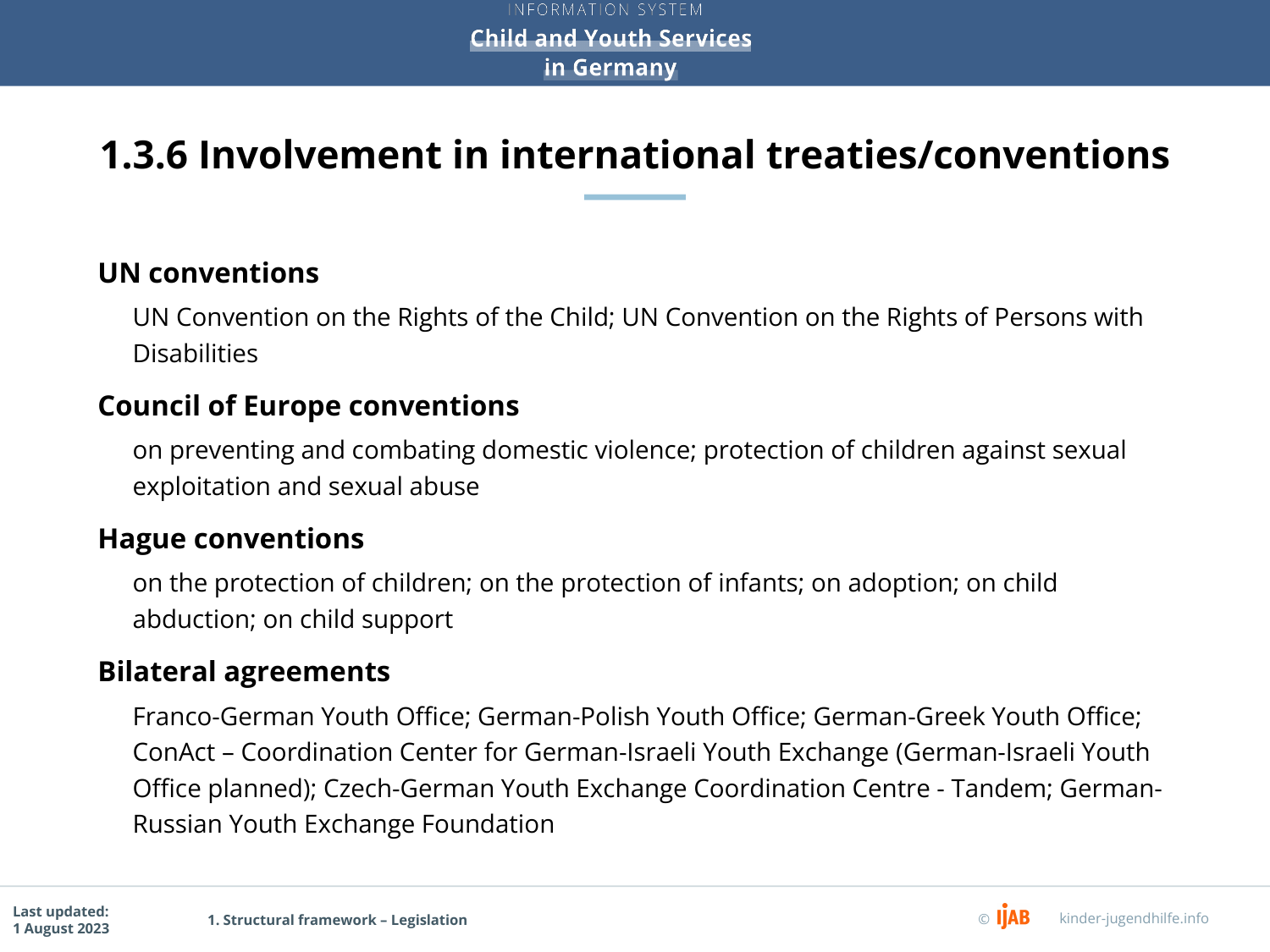

# 1.3.6 Involvement in international treaties/conventions
UN conventions
UN Convention on the Rights of the Child; UN Convention on the Rights of Persons with Disabilities
Council of Europe conventions
on preventing and combating domestic violence; protection of children against sexual exploitation and sexual abuse
Hague conventions
on the protection of children; on the protection of infants; on adoption; on child abduction; on child support
Bilateral agreements
Franco-German Youth Office; German-Polish Youth Office; German-Greek Youth Office; ConAct – Coordination Center for German-Israeli Youth Exchange (German-Israeli Youth Office planned); Czech-German Youth Exchange Coordination Centre - Tandem; German-Russian Youth Exchange Foundation
1. Structural framework – Legislation